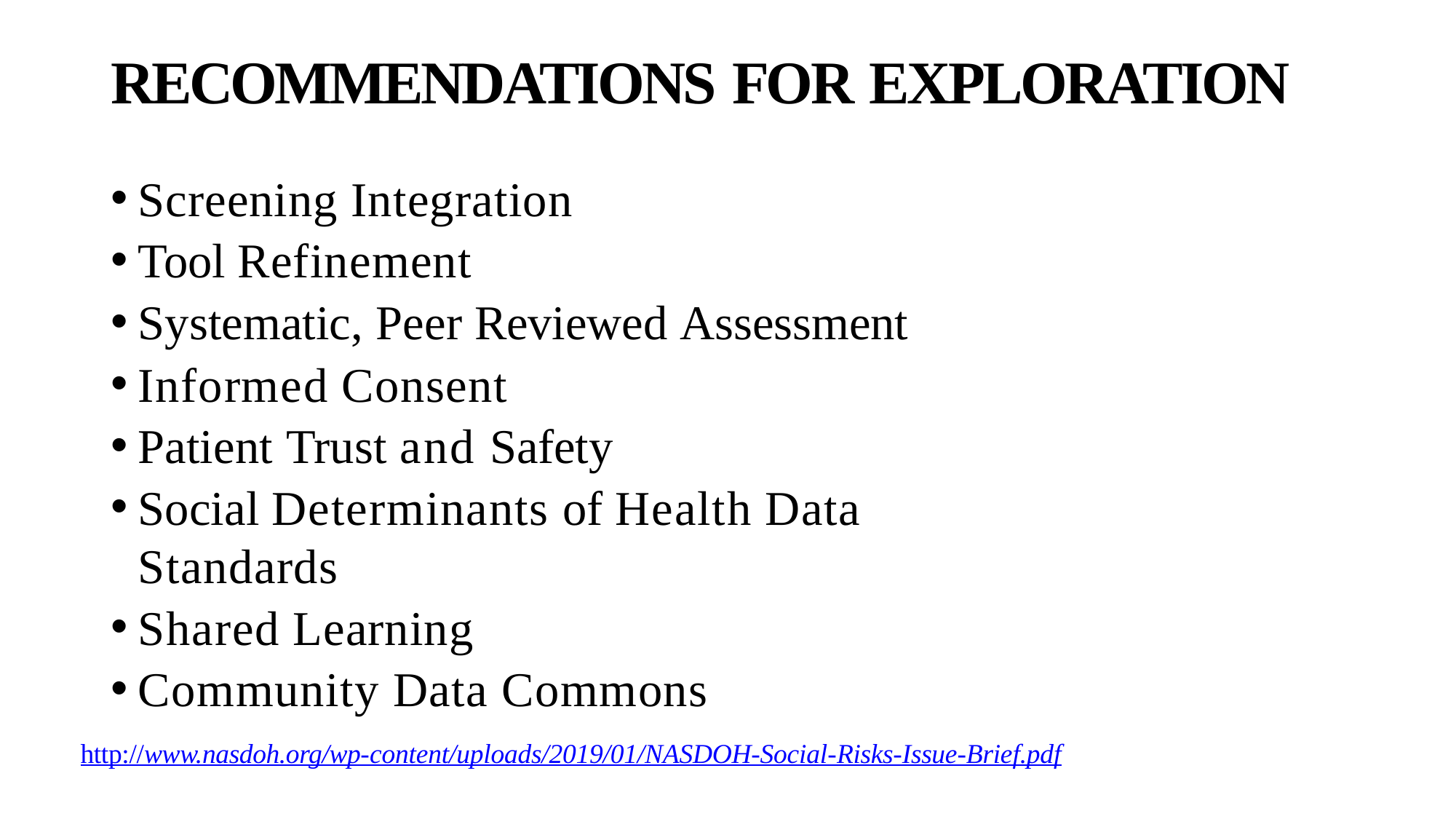

# RECOMMENDATIONS FOR EXPLORATION
Screening Integration
Tool Refinement
Systematic, Peer Reviewed Assessment
Informed Consent
Patient Trust and Safety
Social Determinants of Health Data Standards
Shared Learning
Community Data Commons
http://www.nasdoh.org/wp-content/uploads/2019/01/NASDOH-Social-Risks-Issue-Brief.pdf